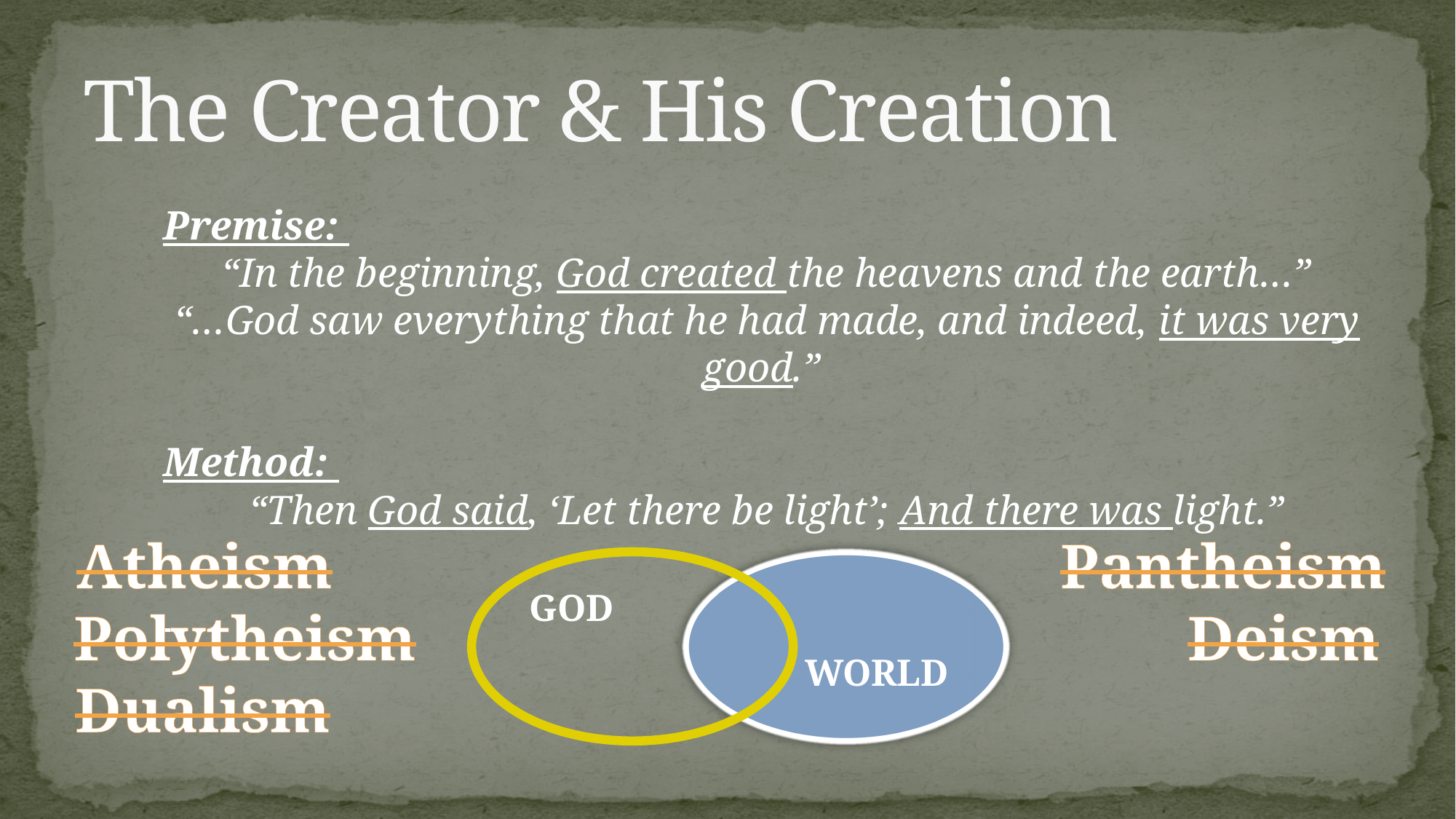

# The Creator & His Creation
Premise:
“In the beginning, God created the heavens and the earth…”
“…God saw everything that he had made, and indeed, it was very good.”

Method:
“Then God said, ‘Let there be light’; And there was light.”

Atheism
Pantheism
        WORLD
GOD
Polytheism
Deism
Dualism